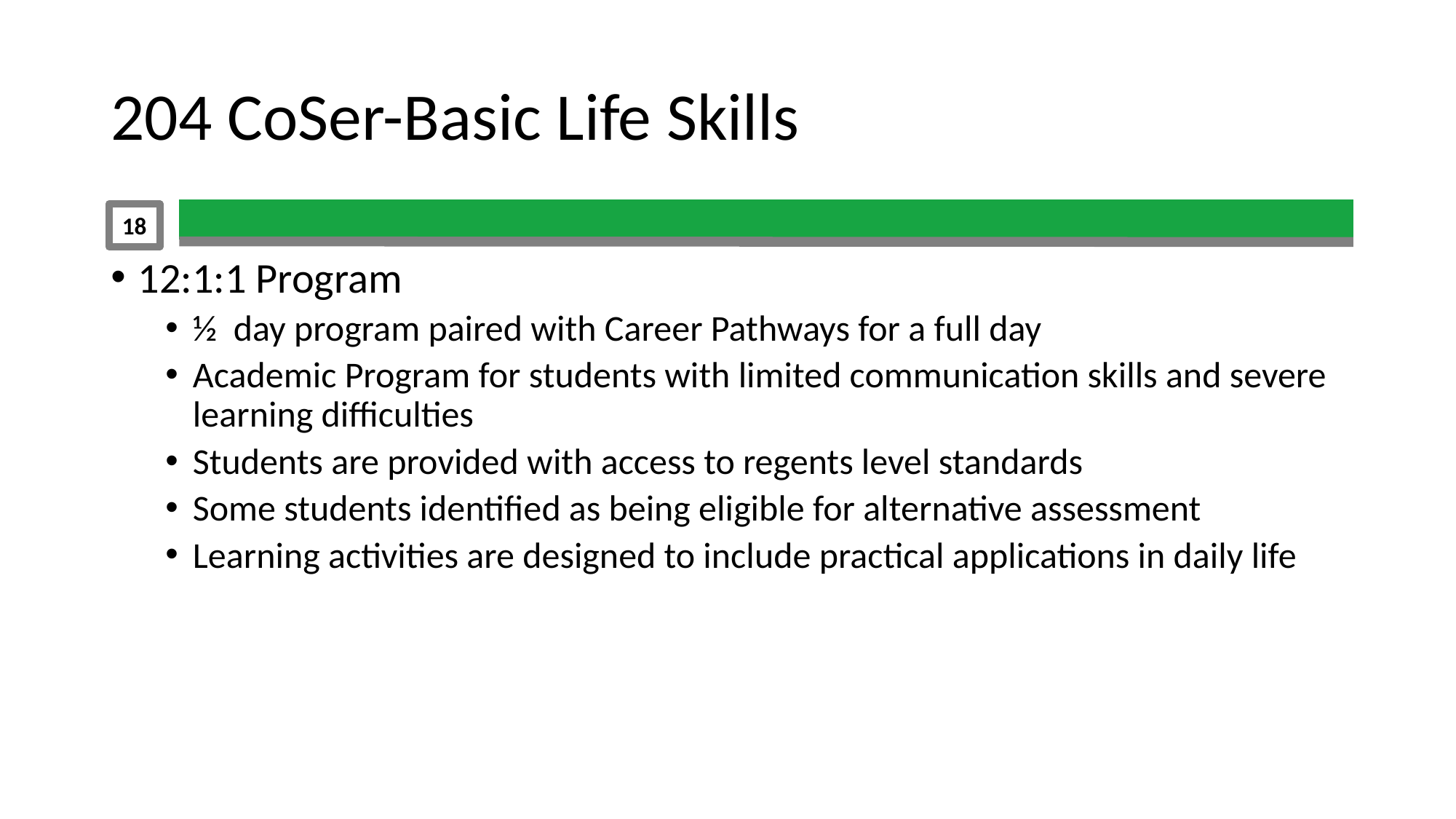

# 204 CoSer-Basic Life Skills
18
12:1:1 Program
½  day program paired with Career Pathways for a full day
Academic Program for students with limited communication skills and severe learning difficulties
Students are provided with access to regents level standards
Some students identified as being eligible for alternative assessment
Learning activities are designed to include practical applications in daily life